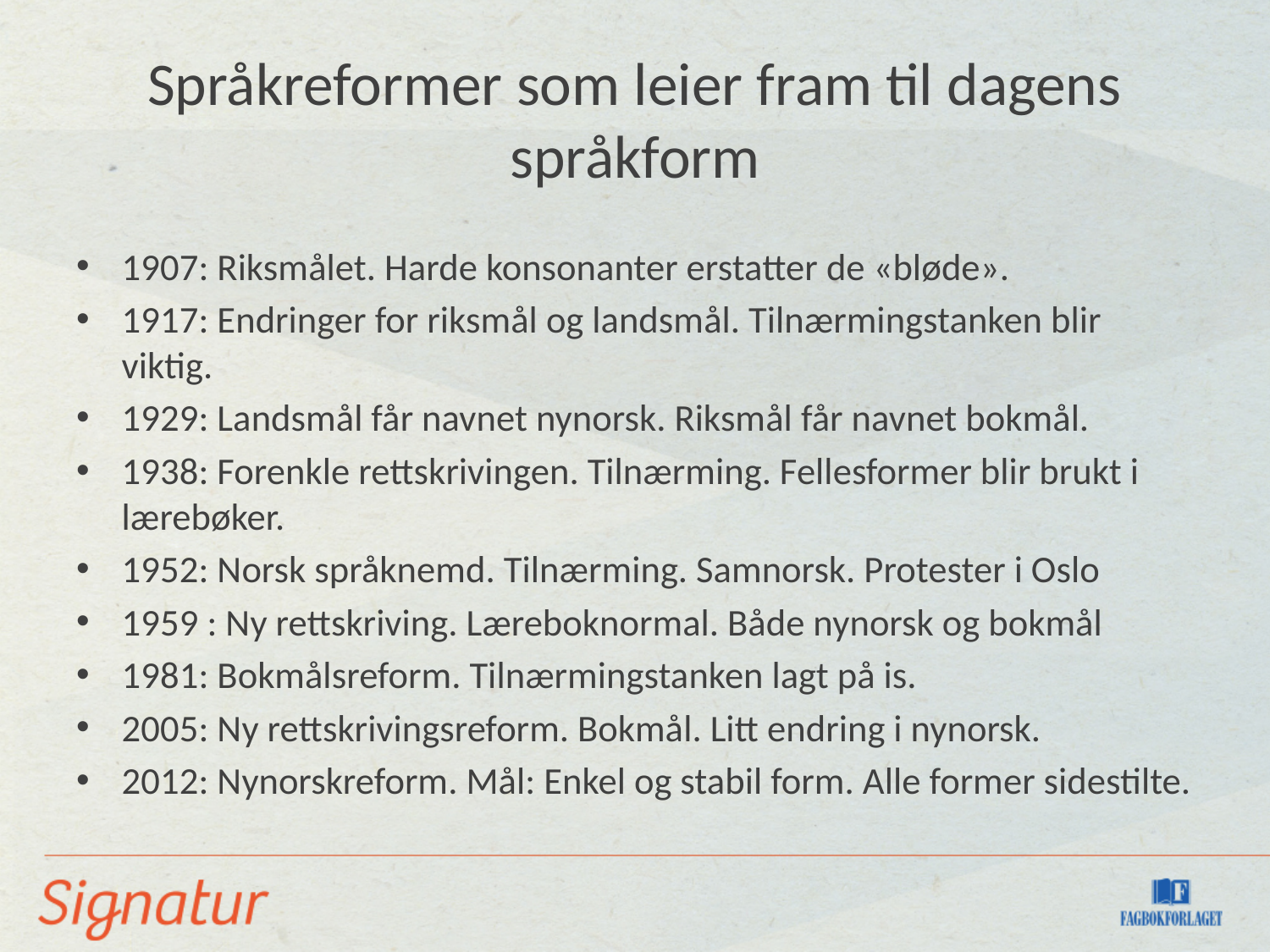

# Språkreformer som leier fram til dagens språkform
1907: Riksmålet. Harde konsonanter erstatter de «bløde».
1917: Endringer for riksmål og landsmål. Tilnærmingstanken blir viktig.
1929: Landsmål får navnet nynorsk. Riksmål får navnet bokmål.
1938: Forenkle rettskrivingen. Tilnærming. Fellesformer blir brukt i lærebøker.
1952: Norsk språknemd. Tilnærming. Samnorsk. Protester i Oslo
1959 : Ny rettskriving. Læreboknormal. Både nynorsk og bokmål
1981: Bokmålsreform. Tilnærmingstanken lagt på is.
2005: Ny rettskrivingsreform. Bokmål. Litt endring i nynorsk.
2012: Nynorskreform. Mål: Enkel og stabil form. Alle former sidestilte.